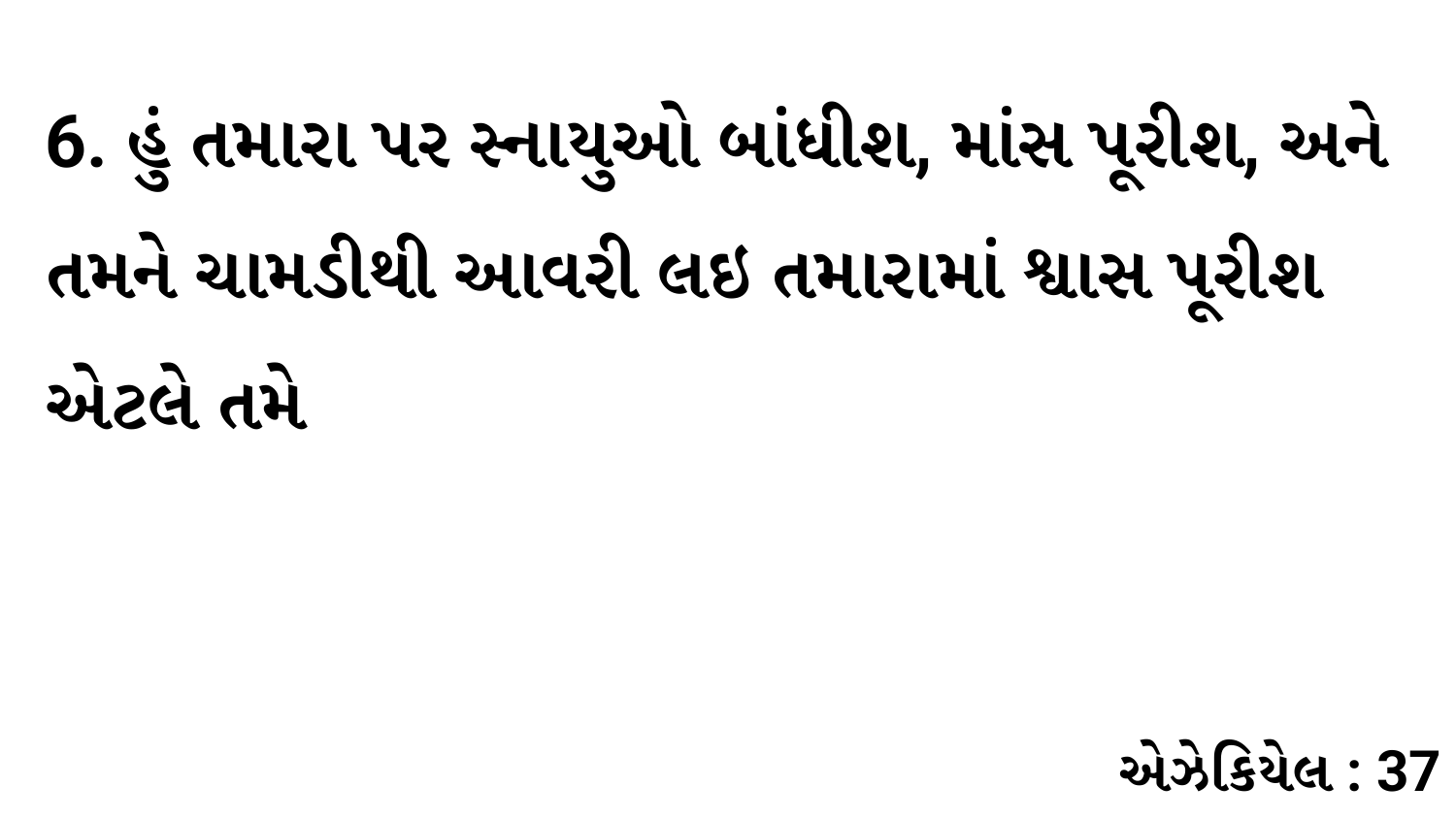

6. હું તમારા પર સ્નાયુઓ બાંધીશ, માંસ પૂરીશ, અને તમને ચામડીથી આવરી લઇ તમારામાં શ્વાસ પૂરીશ એટલે તમે
એઝેકિયેલ : 37